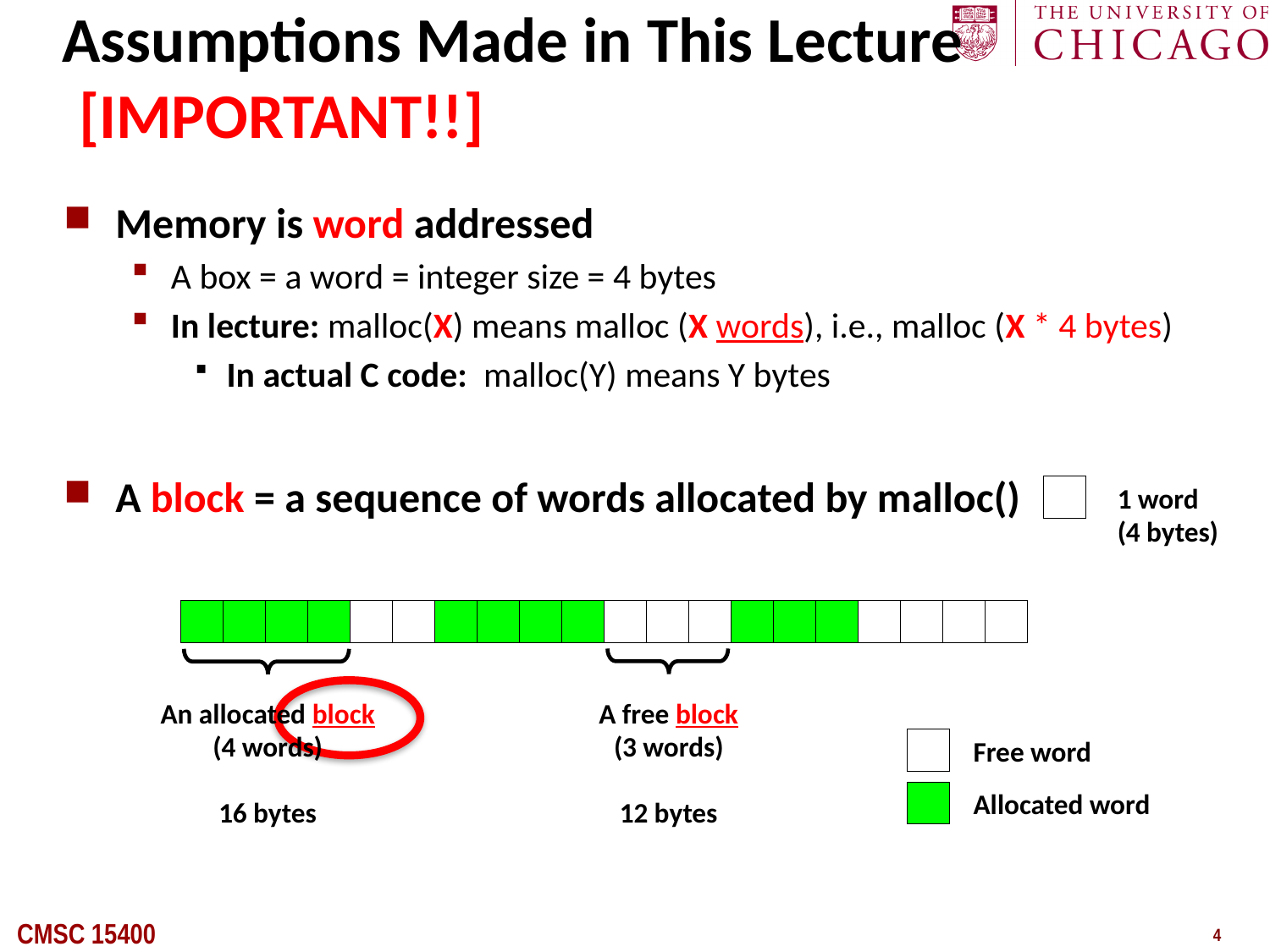

# Assumptions Made in This Lecture [IMPORTANT!!]
Memory is word addressed
A box = a word = integer size = 4 bytes
In lecture: malloc(X) means malloc (X words), i.e., malloc (X * 4 bytes)
In actual C code:  malloc(Y) means Y bytes

A block = a sequence of words allocated by malloc()

1 word
(4 bytes)

An allocated block
(4 words)

16 bytes
A free block
(3 words)

12 bytes

Free word

Allocated word